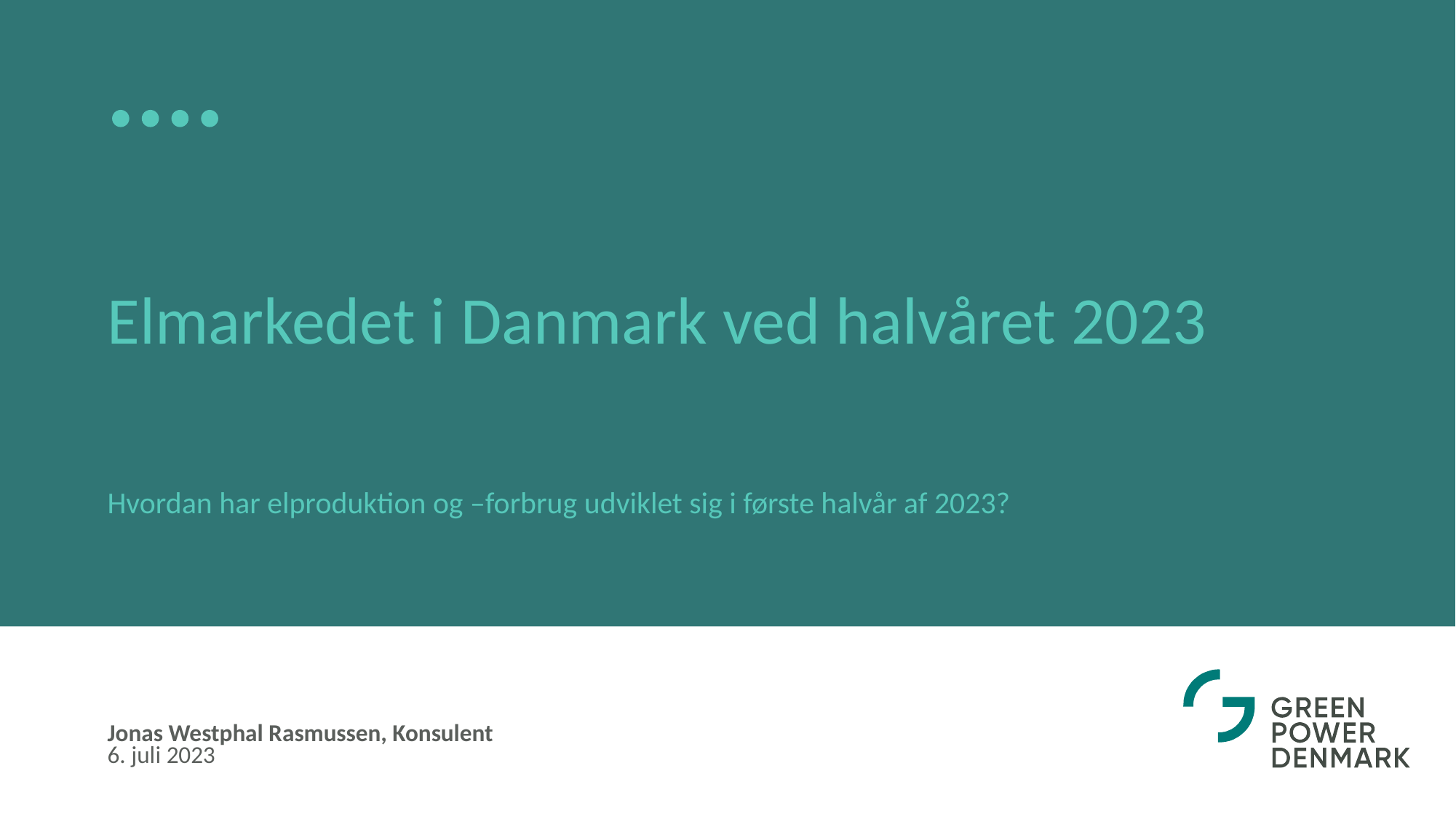

# Elmarkedet i Danmark ved halvåret 2023
Hvordan har elproduktion og –forbrug udviklet sig i første halvår af 2023?